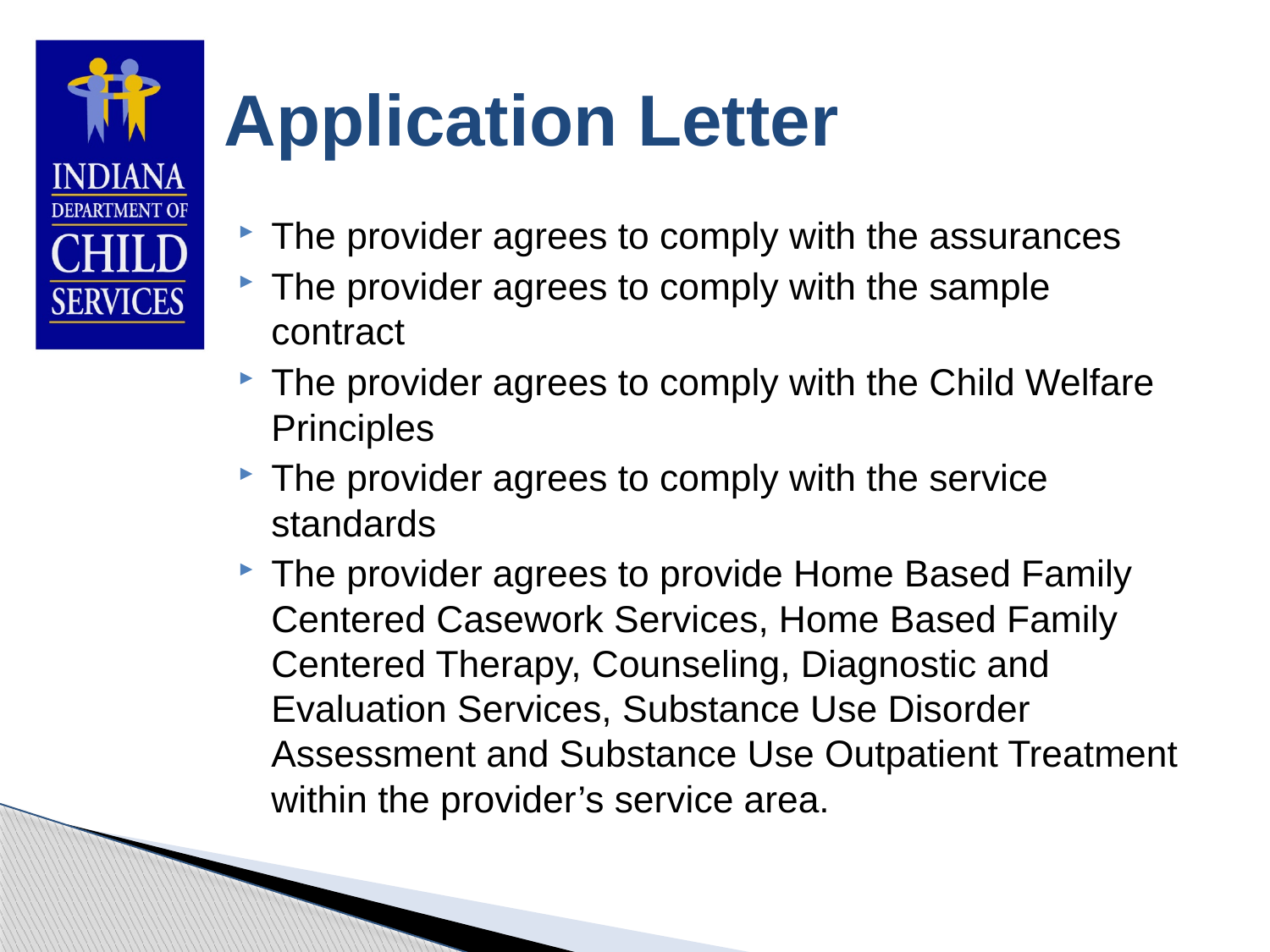

# Application Letter
The provider agrees to comply with the assurances
The provider agrees to comply with the sample contract
The provider agrees to comply with the Child Welfare Principles
The provider agrees to comply with the service standards
The provider agrees to provide Home Based Family Centered Casework Services, Home Based Family Centered Therapy, Counseling, Diagnostic and Evaluation Services, Substance Use Disorder Assessment and Substance Use Outpatient Treatment within the provider’s service area.